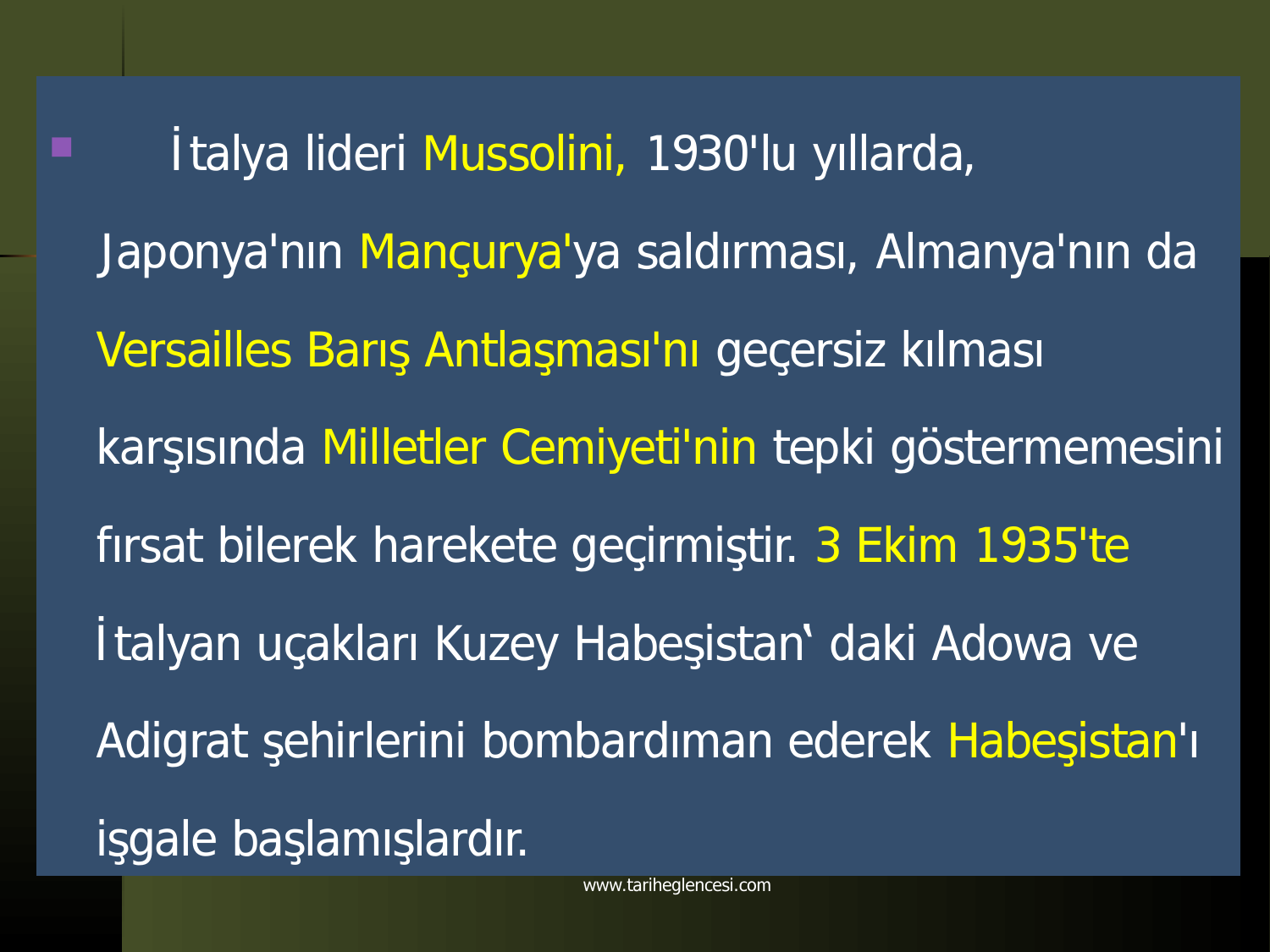

İtalya lideri Mussolini, 1930'lu yıllarda, Japonya'nın Mançurya'ya saldırması, Almanya'nın da Versailles Barış Antlaşması'nı geçersiz kılması karşısında Milletler Cemiyeti'nin tepki göstermemesini fırsat bilerek harekete geçirmiştir. 3 Ekim 1935'te İtalyan uçakları Kuzey Habeşistan‘ daki Adowa ve Adigrat şehirlerini bombardıman ederek Habeşistan'ı işgale başlamışlardır.
www.tariheglencesi.com